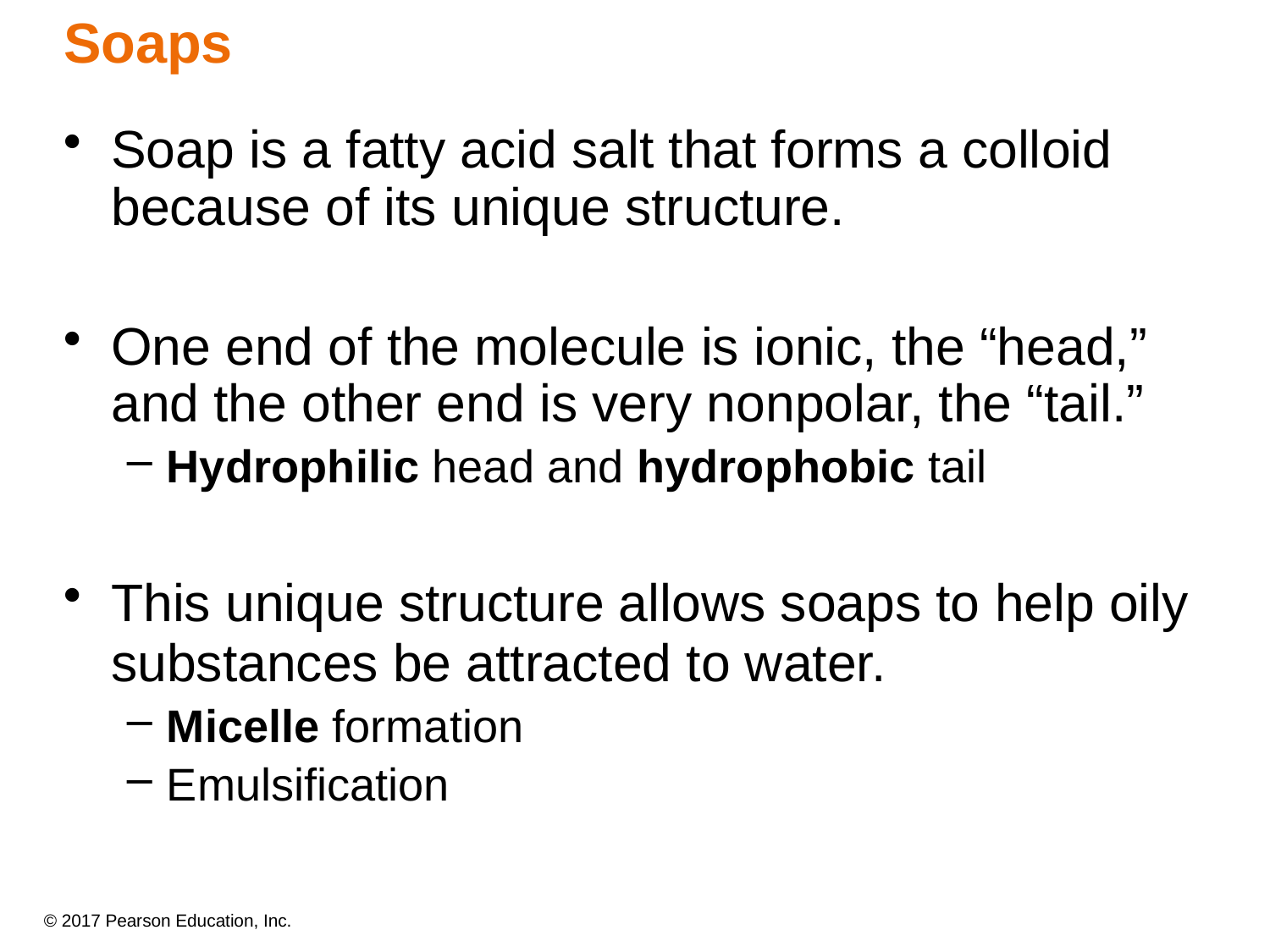

# Soaps
Soap is a fatty acid salt that forms a colloid because of its unique structure.

One end of the molecule is ionic, the “head,” and the other end is very nonpolar, the “tail.”
Hydrophilic head and hydrophobic tail

This unique structure allows soaps to help oily substances be attracted to water.
Micelle formation
Emulsification